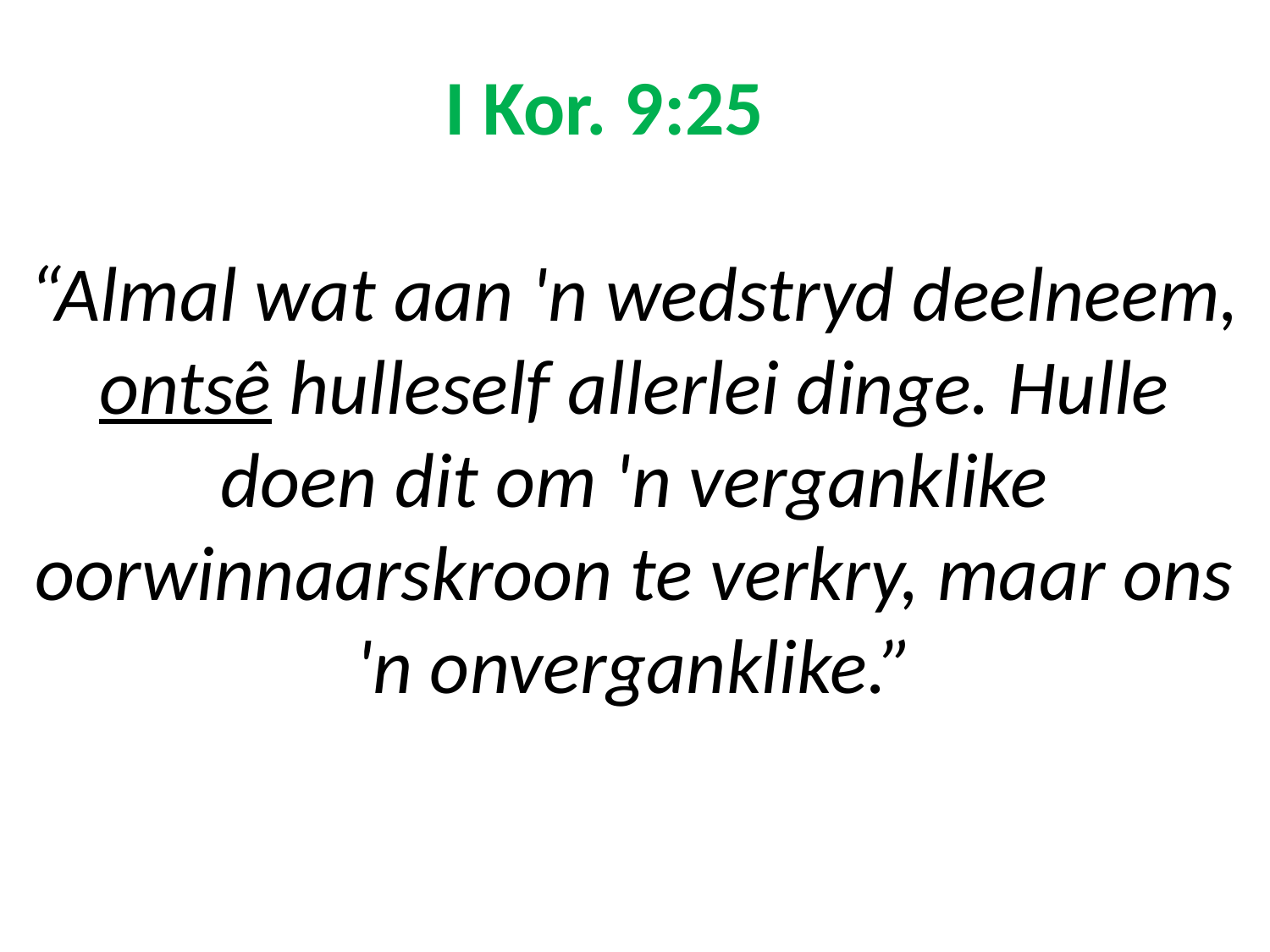

# I Kor. 9:25 “Almal wat aan 'n wedstryd deelneem, ontsê hulleself allerlei dinge. Hulle doen dit om 'n verganklike oorwinnaarskroon te verkry, maar ons 'n onverganklike.”